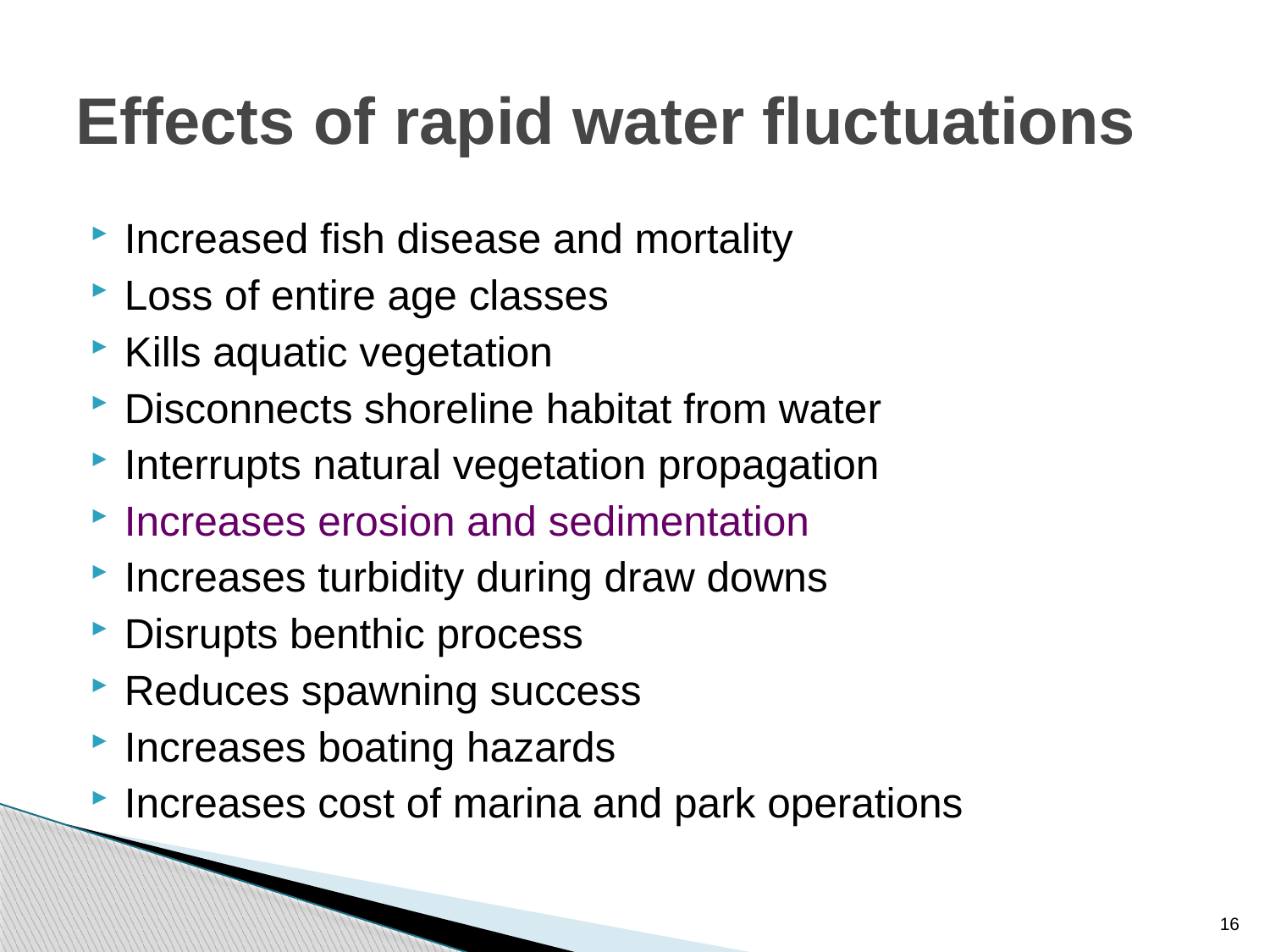

# Effects of rapid water fluctuations
Increased fish disease and mortality
Loss of entire age classes
Kills aquatic vegetation
Disconnects shoreline habitat from water
Interrupts natural vegetation propagation
Increases erosion and sedimentation
Increases turbidity during draw downs
Disrupts benthic process
Reduces spawning success
Increases boating hazards
Increases cost of marina and park operations

16